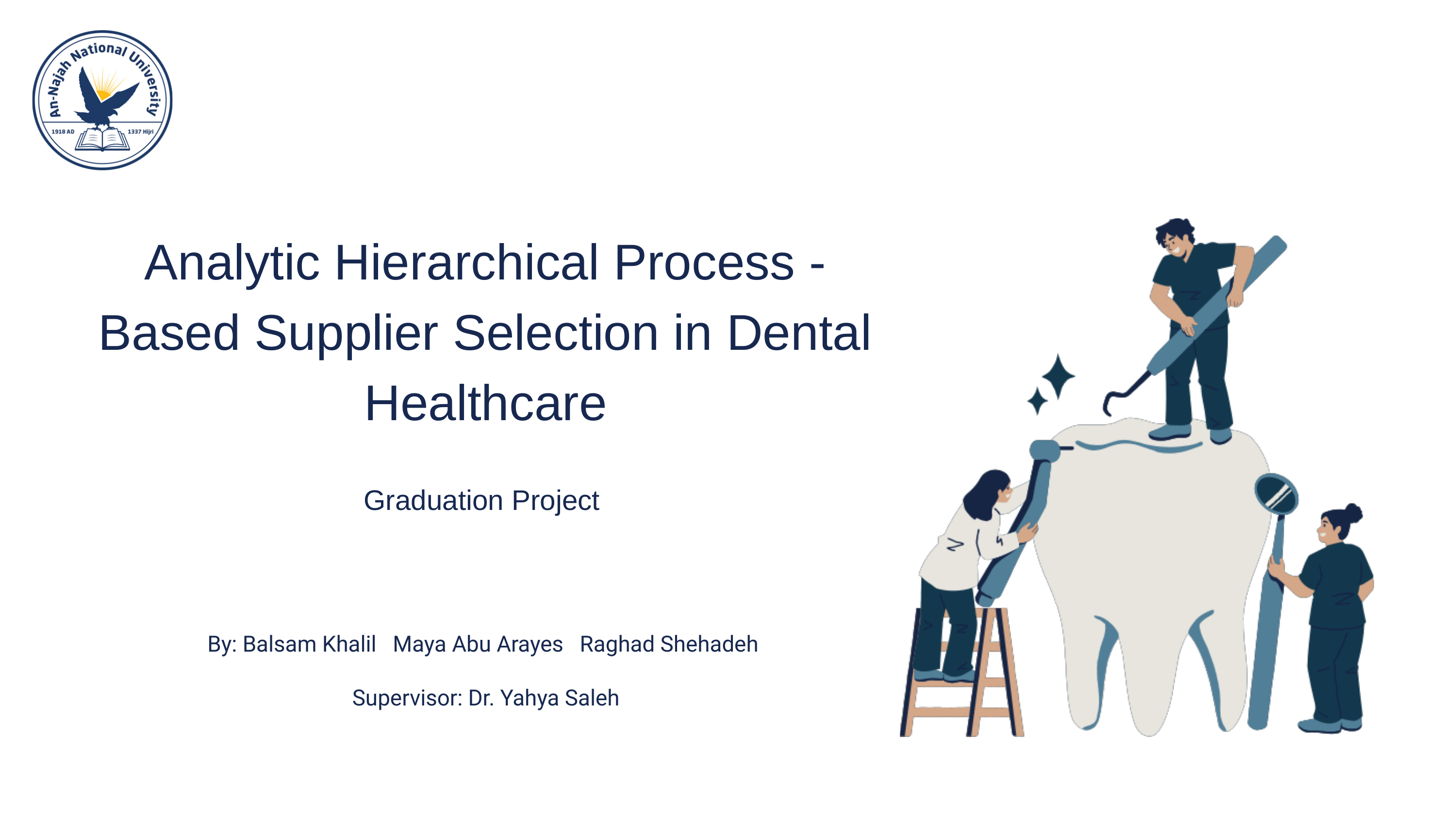

Analytic Hierarchical Process - Based Supplier Selection in Dental Healthcare
Graduation Project
By: Balsam Khalil   Maya Abu Arayes   Raghad Shehadeh
Supervisor: Dr. Yahya Saleh